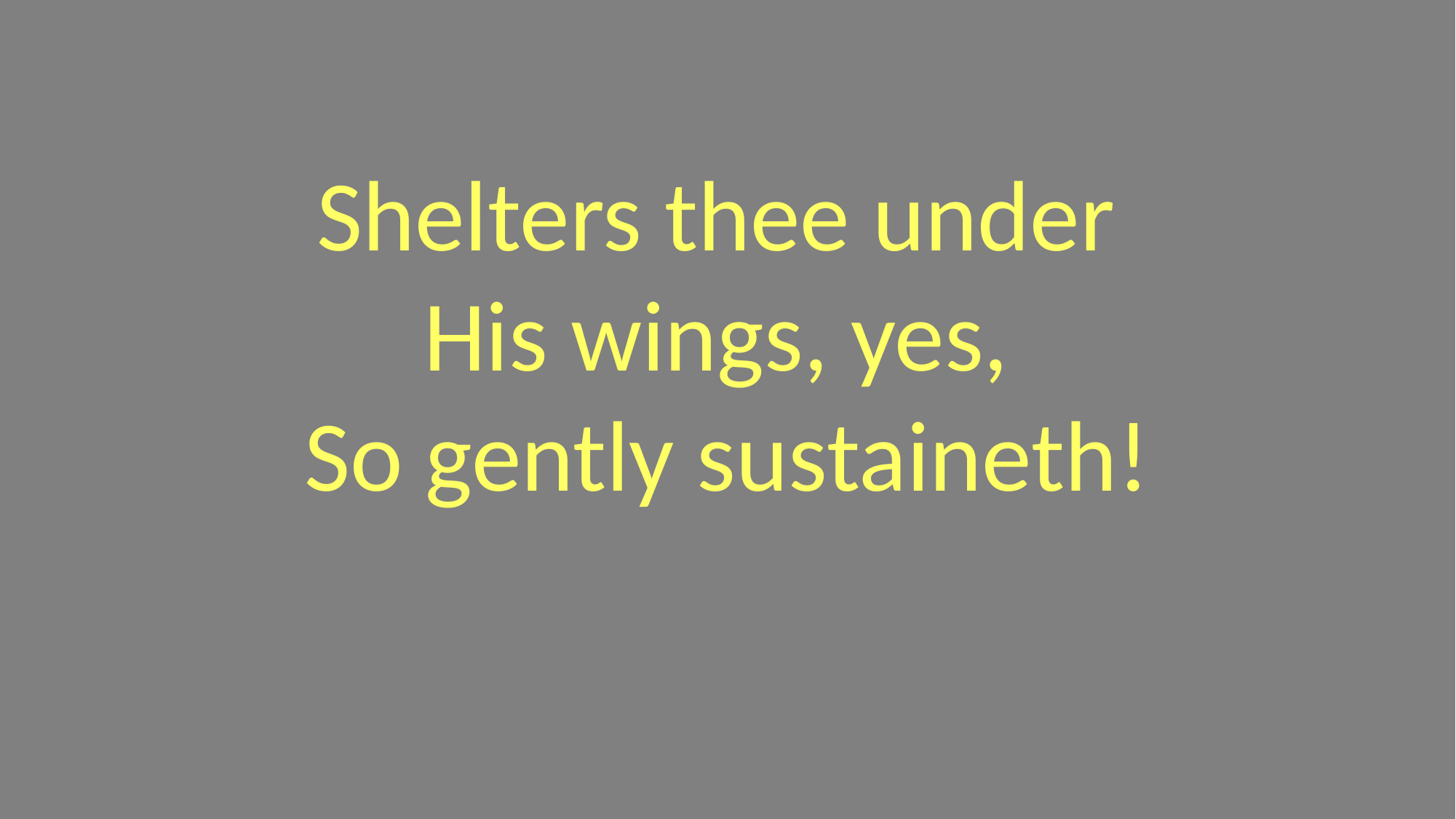

Shelters thee under
His wings, yes,
So gently sustaineth!